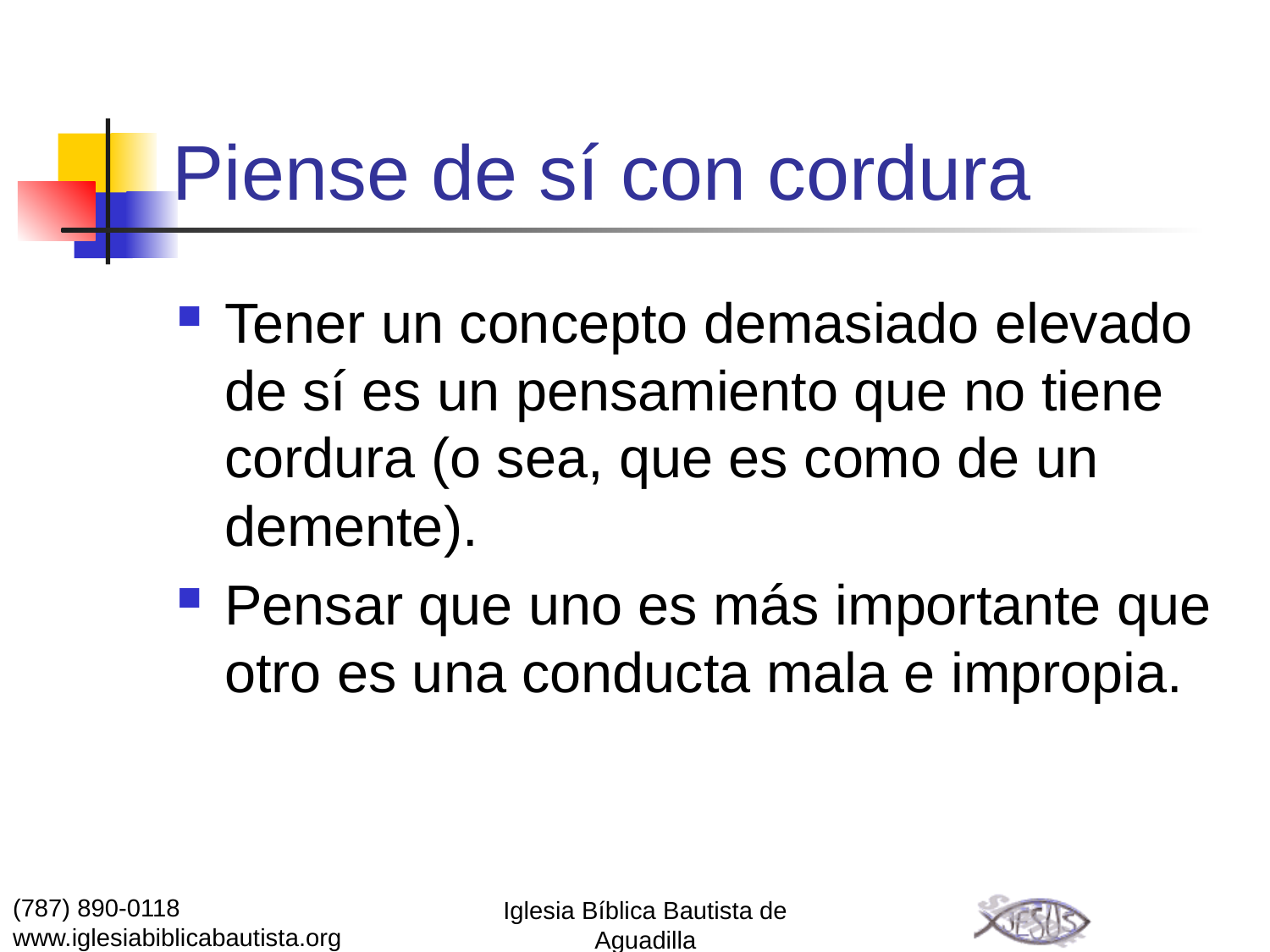

# Piense de sí con cordura
Tener un concepto demasiado elevado de sí es un pensamiento que no tiene cordura (o sea, que es como de un demente).
Pensar que uno es más importante que otro es una conducta mala e impropia.
(787) 890-0118
www.iglesiabiblicabautista.org
Iglesia Bíblica Bautista de Aguadilla